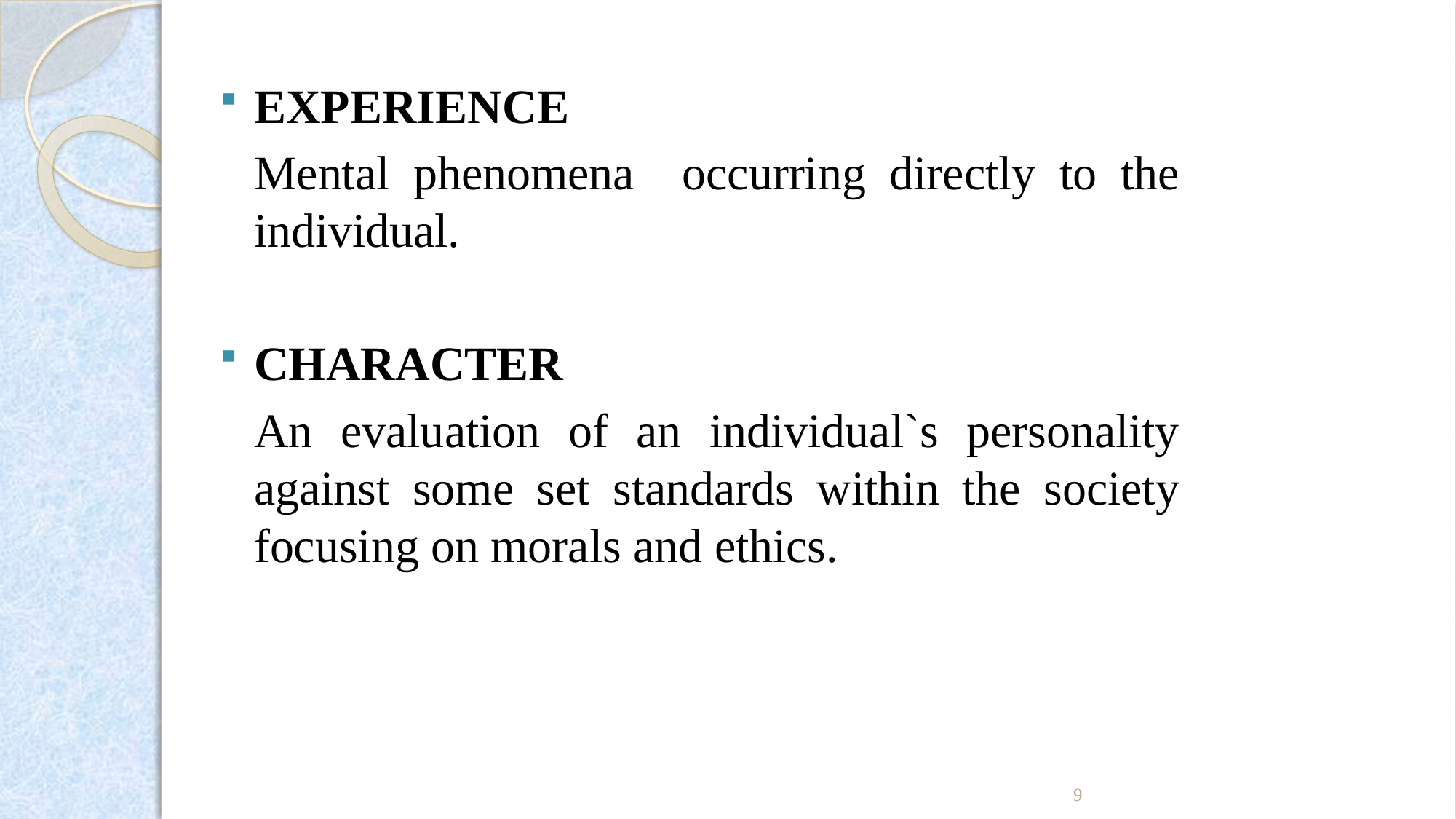

EXPERIENCE
	Mental phenomena  occurring directly to the individual.

CHARACTER
	An evaluation of an individual`s personality against some set standards within the society focusing on morals and ethics.

9